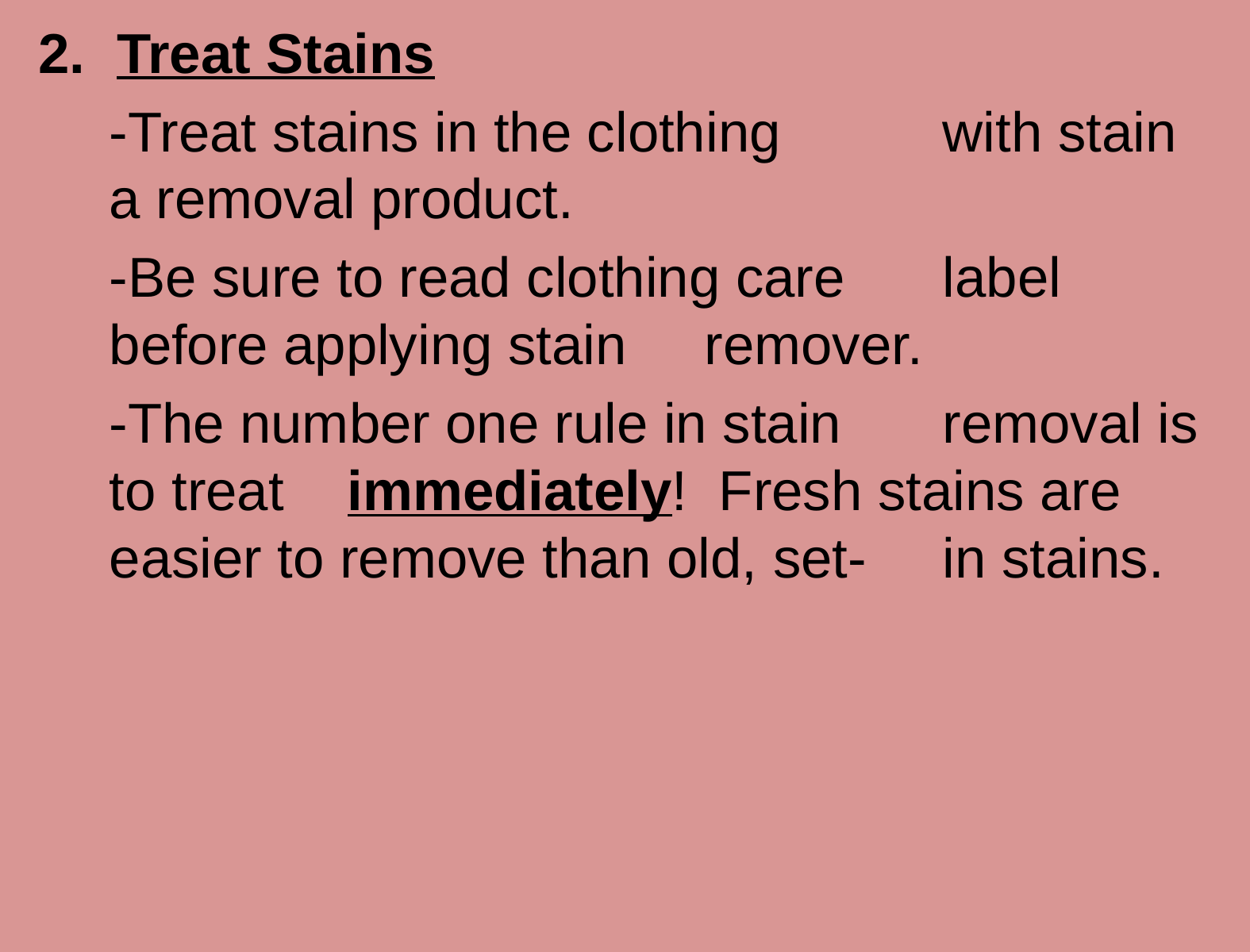

2.  Treat Stains
	-Treat stains in the clothing    	with stain a removal product.
	-Be sure to read clothing care 	label before applying stain 	remover.
	-The number one rule in stain 	removal is to treat 	immediately!  Fresh stains are 	easier to remove than old, set-	in stains.